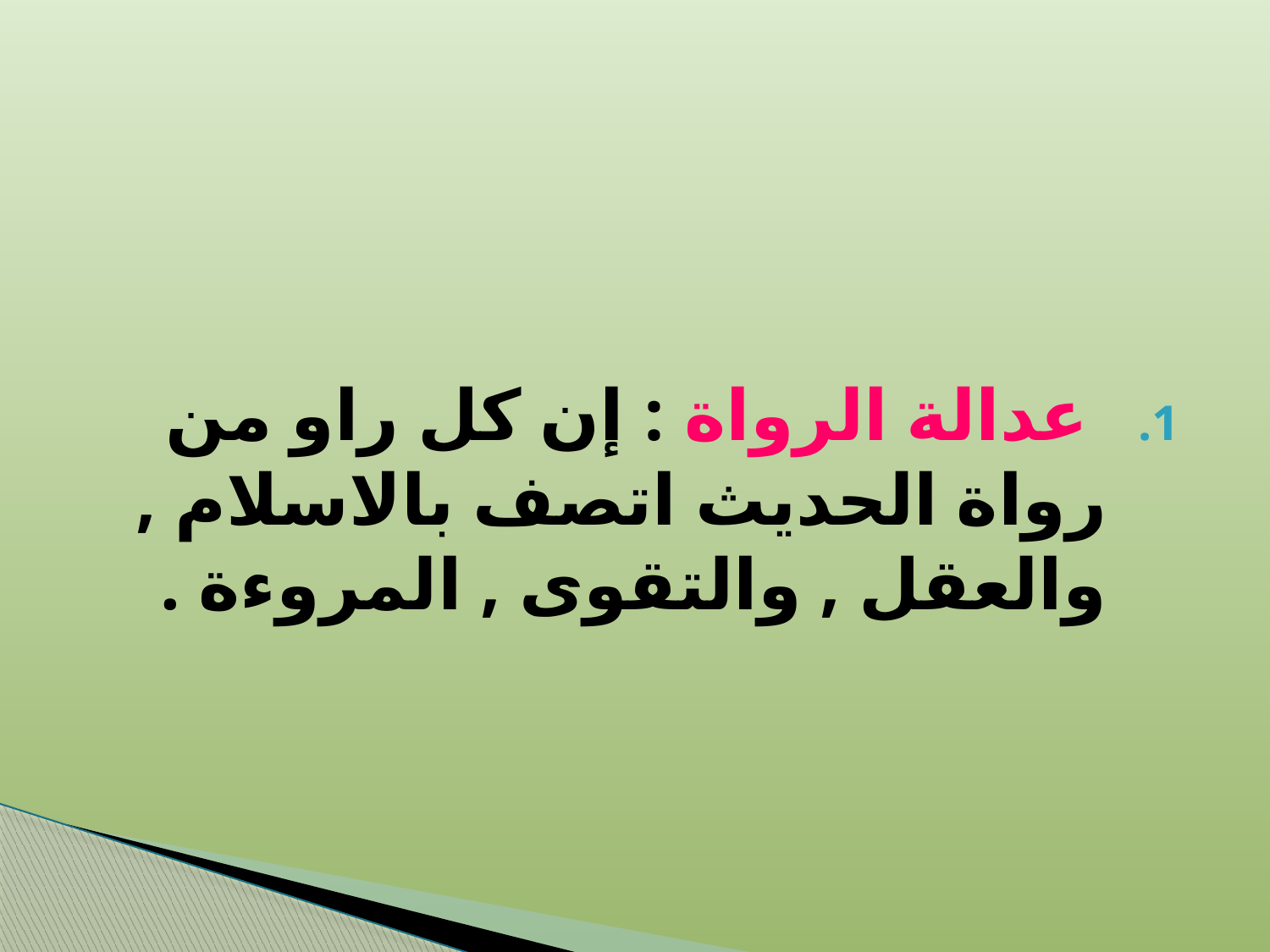

#

 عدالة الرواة : إن كل راو من رواة الحديث اتصف بالاسلام , والعقل , والتقوى , المروءة .